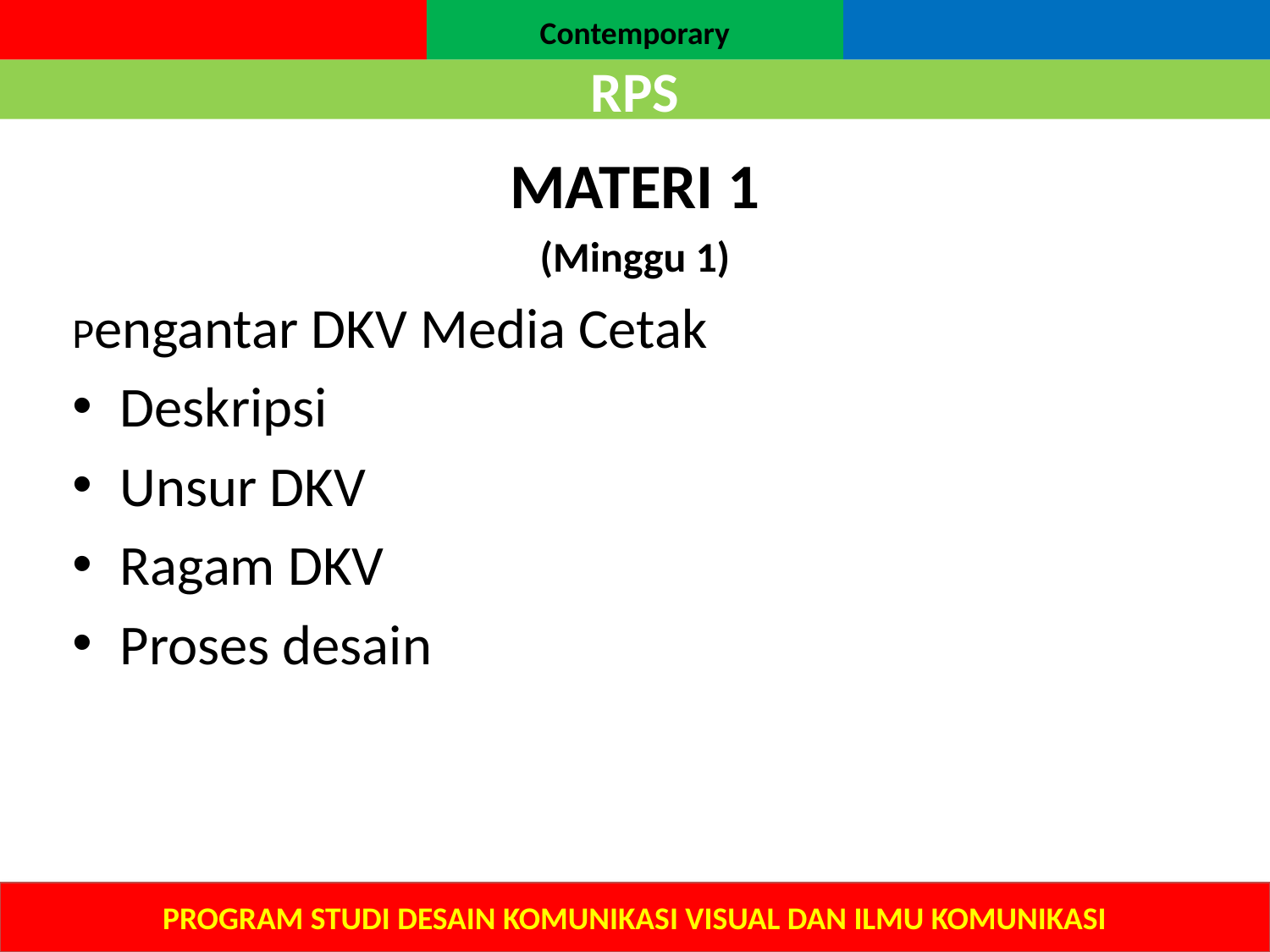

Contemporary

# RPS
MATERI 1
(Minggu 1)
Pengantar DKV Media Cetak
Deskripsi
Unsur DKV
Ragam DKV
Proses desain

PROGRAM STUDI DESAIN KOMUNIKASI VISUAL DAN ILMU KOMUNIKASI